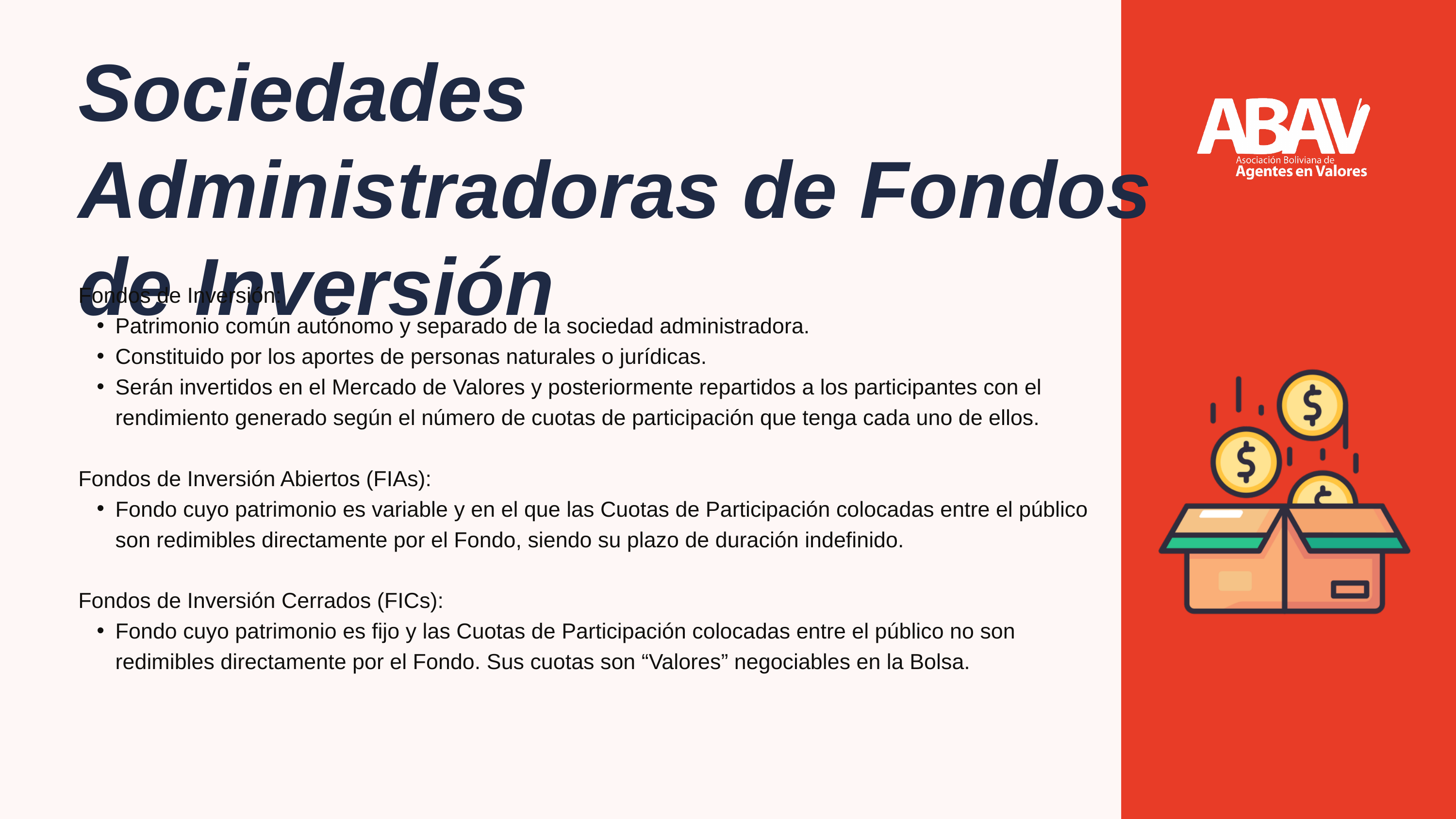

Sociedades Administradoras de Fondos de Inversión

Fondos de Inversión:
Patrimonio común autónomo y separado de la sociedad administradora.
Constituido por los aportes de personas naturales o jurídicas.
Serán invertidos en el Mercado de Valores y posteriormente repartidos a los participantes con el rendimiento generado según el número de cuotas de participación que tenga cada uno de ellos.

Fondos de Inversión Abiertos (FIAs):
Fondo cuyo patrimonio es variable y en el que las Cuotas de Participación colocadas entre el público son redimibles directamente por el Fondo, siendo su plazo de duración indefinido.

Fondos de Inversión Cerrados (FICs):
Fondo cuyo patrimonio es fijo y las Cuotas de Participación colocadas entre el público no son redimibles directamente por el Fondo. Sus cuotas son “Valores” negociables en la Bolsa.